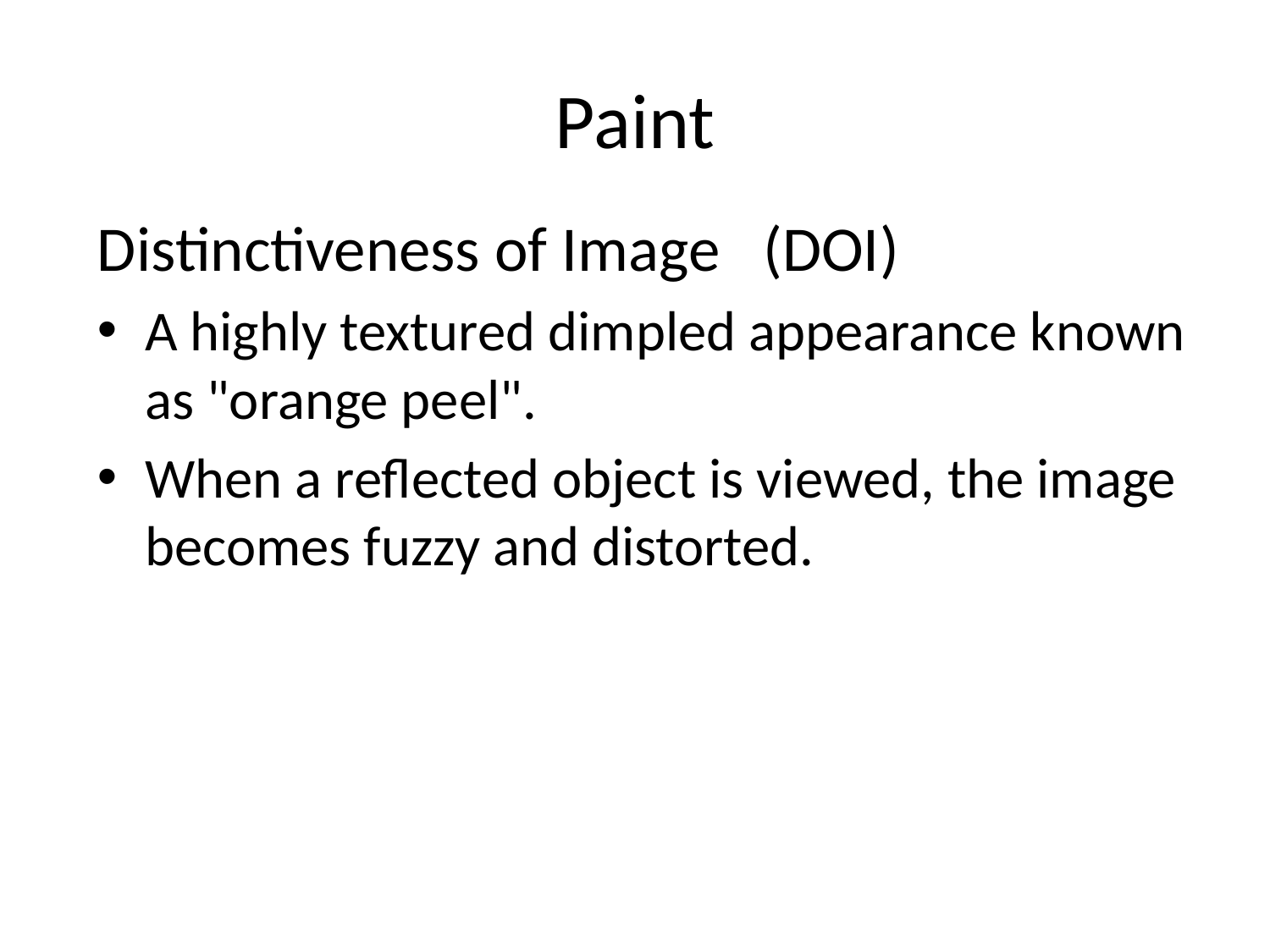

# Paint
Distinctiveness of Image   (DOI)
A highly textured dimpled appearance known as "orange peel".
When a reflected object is viewed, the image becomes fuzzy and distorted.